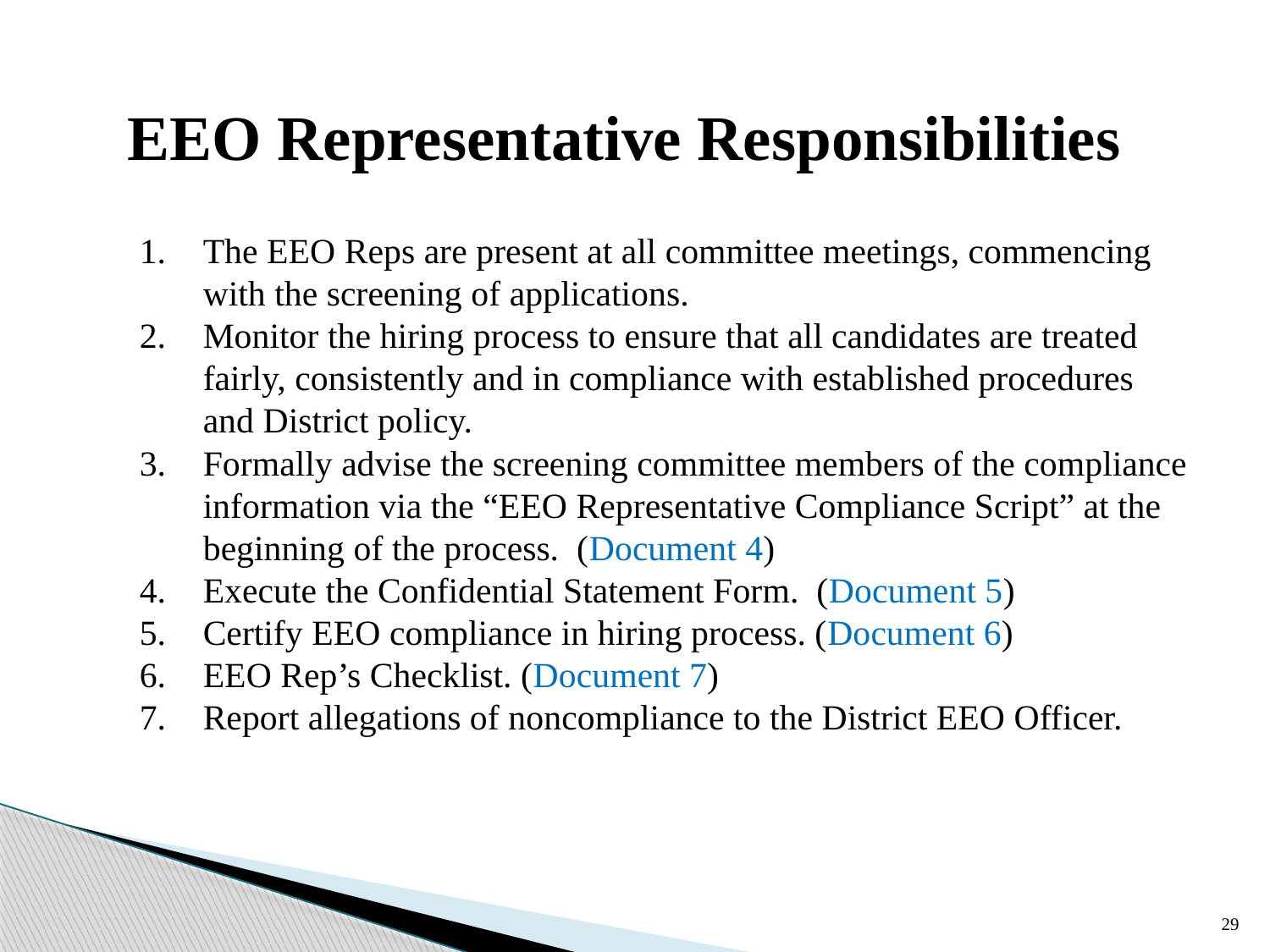

# EEO Representative Responsibilities
The EEO Reps are present at all committee meetings, commencing with the screening of applications.
Monitor the hiring process to ensure that all candidates are treated fairly, consistently and in compliance with established procedures and District policy.
Formally advise the screening committee members of the compliance information via the “EEO Representative Compliance Script” at the beginning of the process.  (Document 4)
Execute the Confidential Statement Form.  (Document 5)
Certify EEO compliance in hiring process. (Document 6)
EEO Rep’s Checklist. (Document 7)
Report allegations of noncompliance to the District EEO Officer.
29